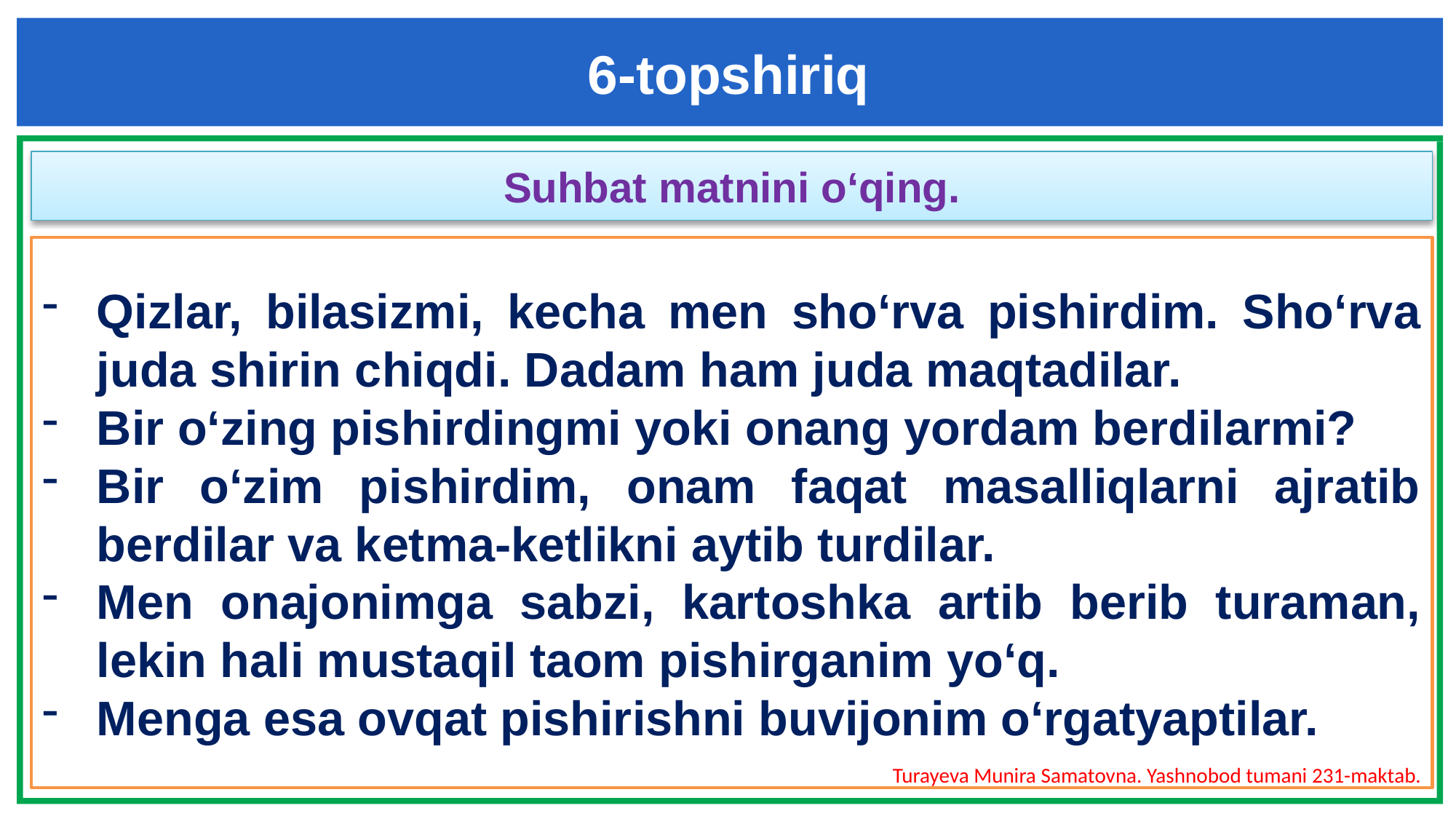

6-topshiriq
Suhbat matnini o‘qing.
Qizlar, bilasizmi, kecha men sho‘rva pishirdim. Sho‘rva juda shirin chiqdi. Dadam ham juda maqtadilar.
Bir o‘zing pishirdingmi yoki onang yordam berdilarmi?
Bir o‘zim pishirdim, onam faqat masalliqlarni ajratib berdilar va ketma-ketlikni aytib turdilar.
Men onajonimga sabzi, kartoshka artib berib turaman, lekin hali mustaqil taom pishirganim yo‘q.
Menga esa ovqat pishirishni buvijonim o‘rgatyaptilar.
Turayeva Munira Samatovna. Yashnobod tumani 231-maktab.